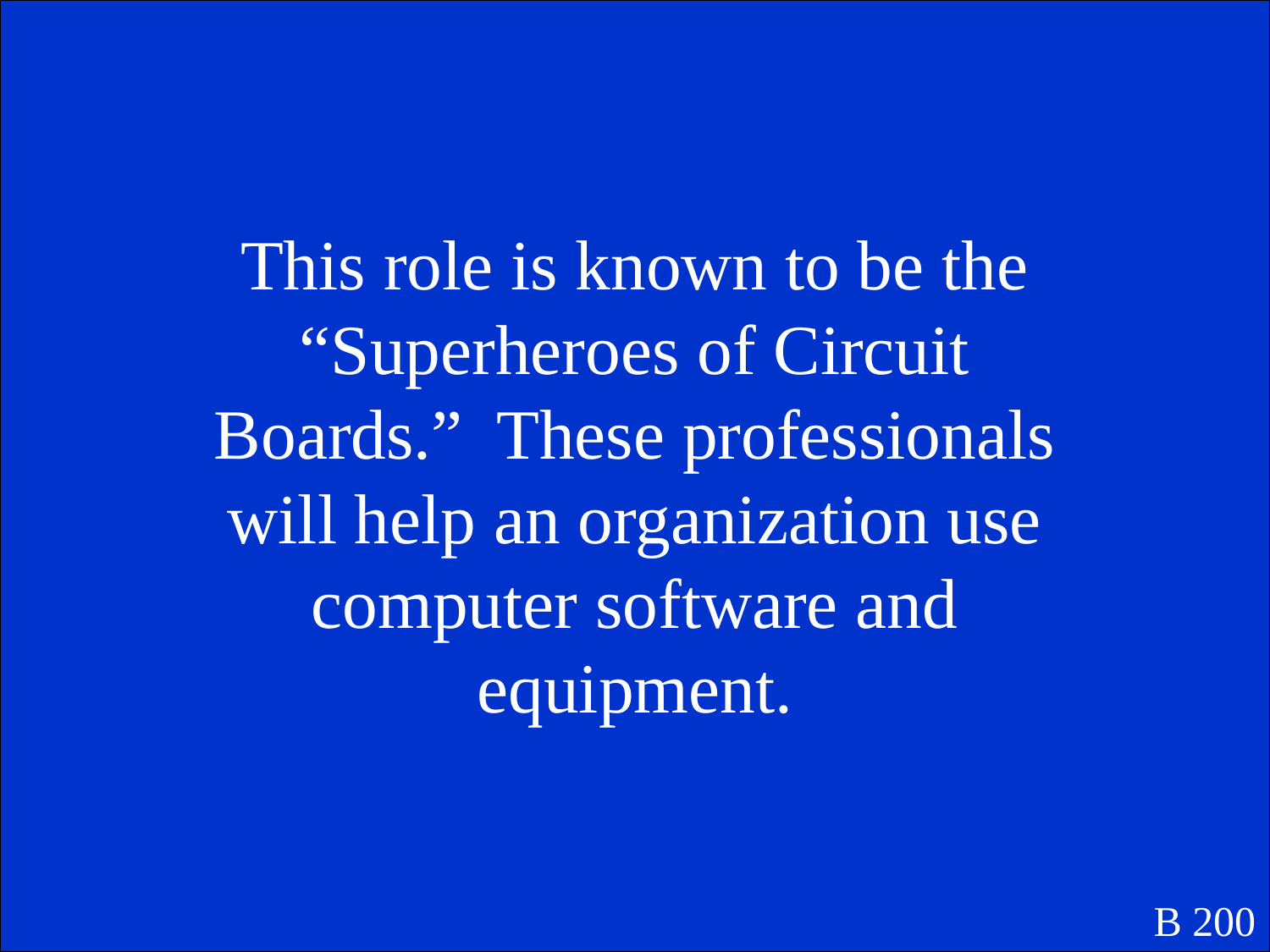

This role is known to be the “Superheroes of Circuit Boards.”  These professionals will help an organization use computer software and equipment.
B 200